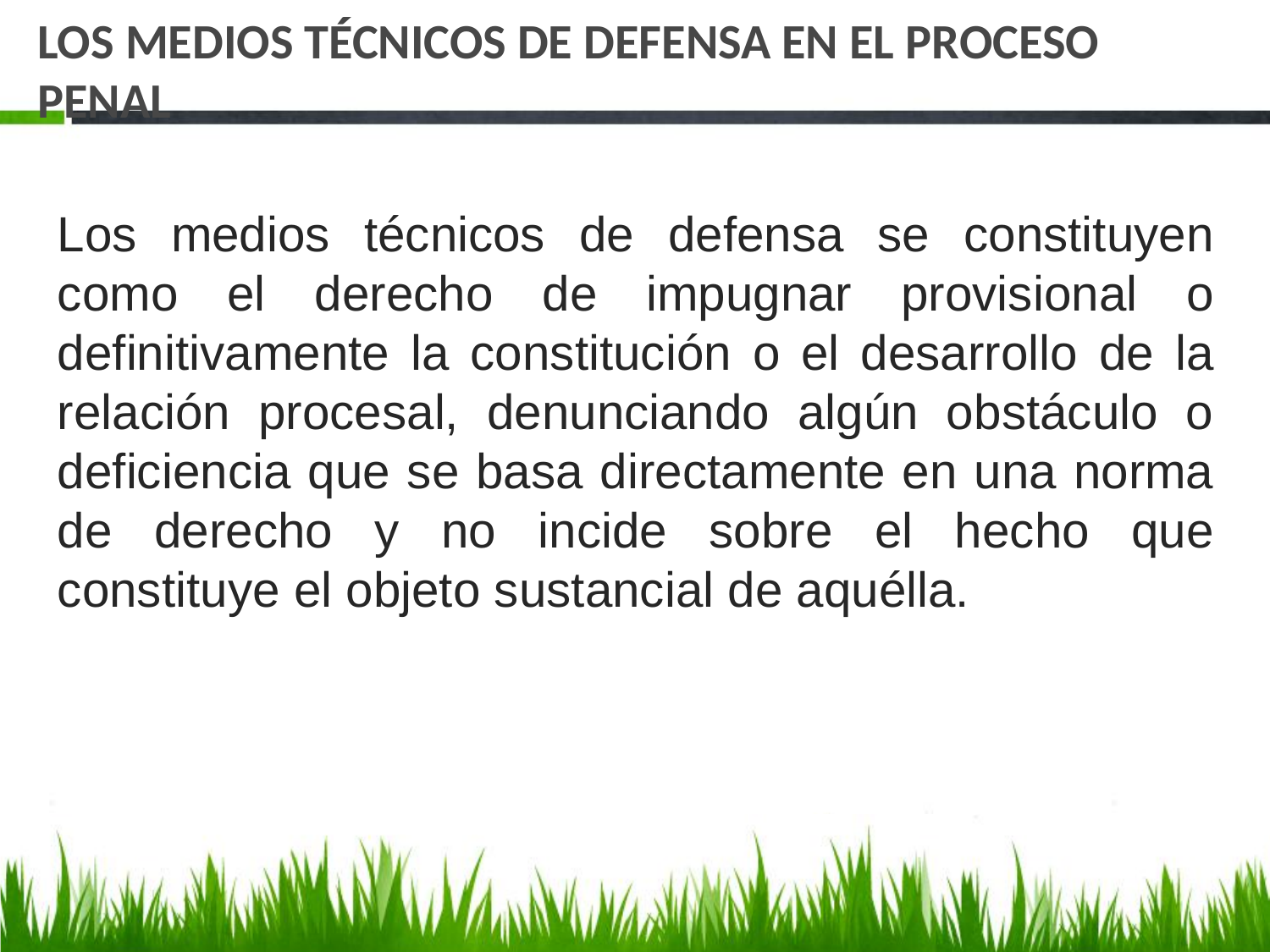

# LOS MEDIOS TÉCNICOS DE DEFENSA EN EL PROCESO PENAL
Los medios técnicos de defensa se constituyen como el derecho de impugnar provisional o definitivamente la constitución o el desarrollo de la relación procesal, denunciando algún obstáculo o deficiencia que se basa directamente en una norma de derecho y no incide sobre el hecho que constituye el objeto sustancial de aquélla.